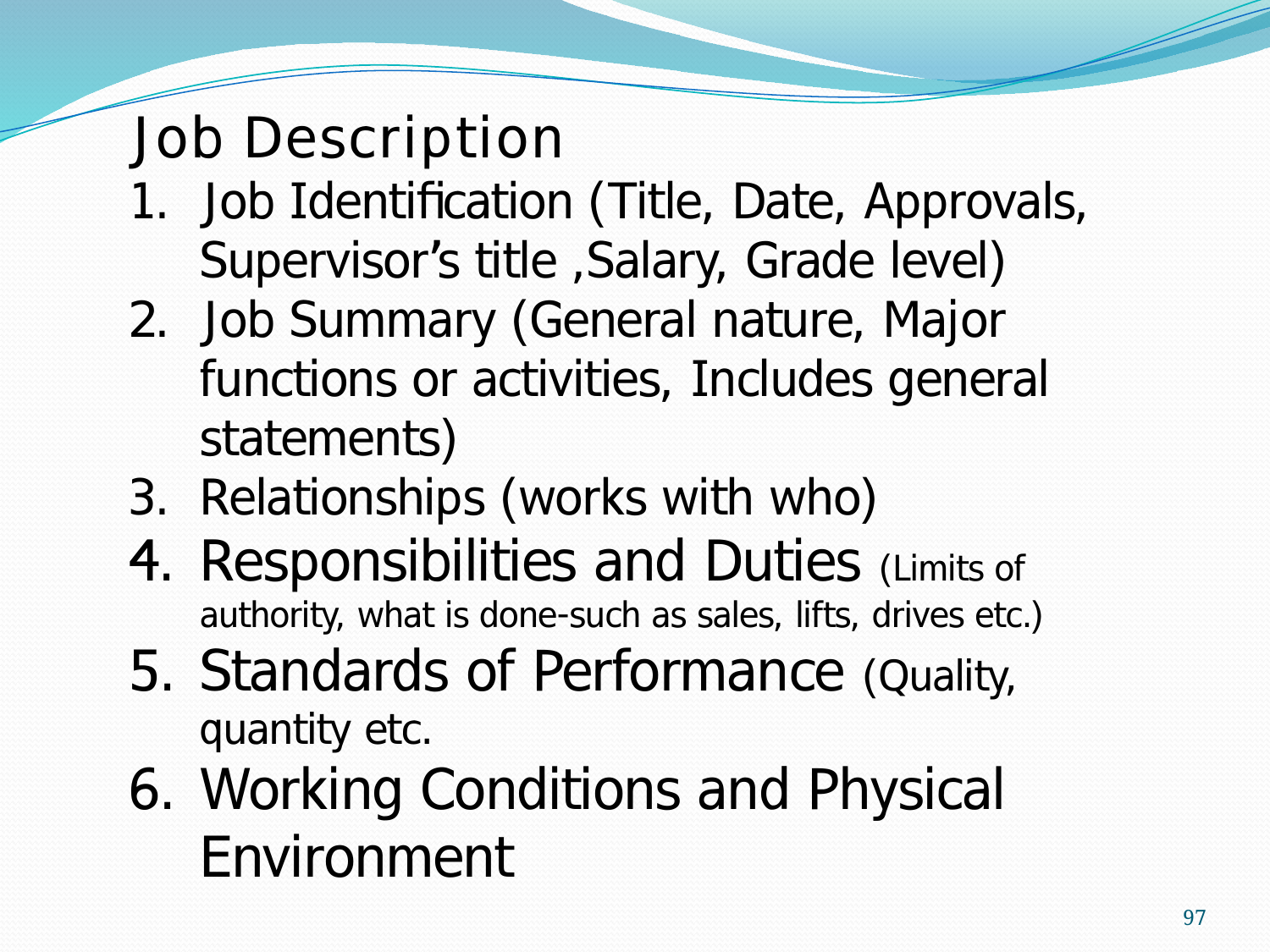

Job Description
Job Identification (Title, Date, Approvals, Supervisor’s title ,Salary, Grade level)
Job Summary (General nature, Major functions or activities, Includes general statements)
Relationships (works with who)
Responsibilities and Duties (Limits of authority, what is done-such as sales, lifts, drives etc.)
Standards of Performance (Quality, quantity etc.
Working Conditions and Physical Environment
97